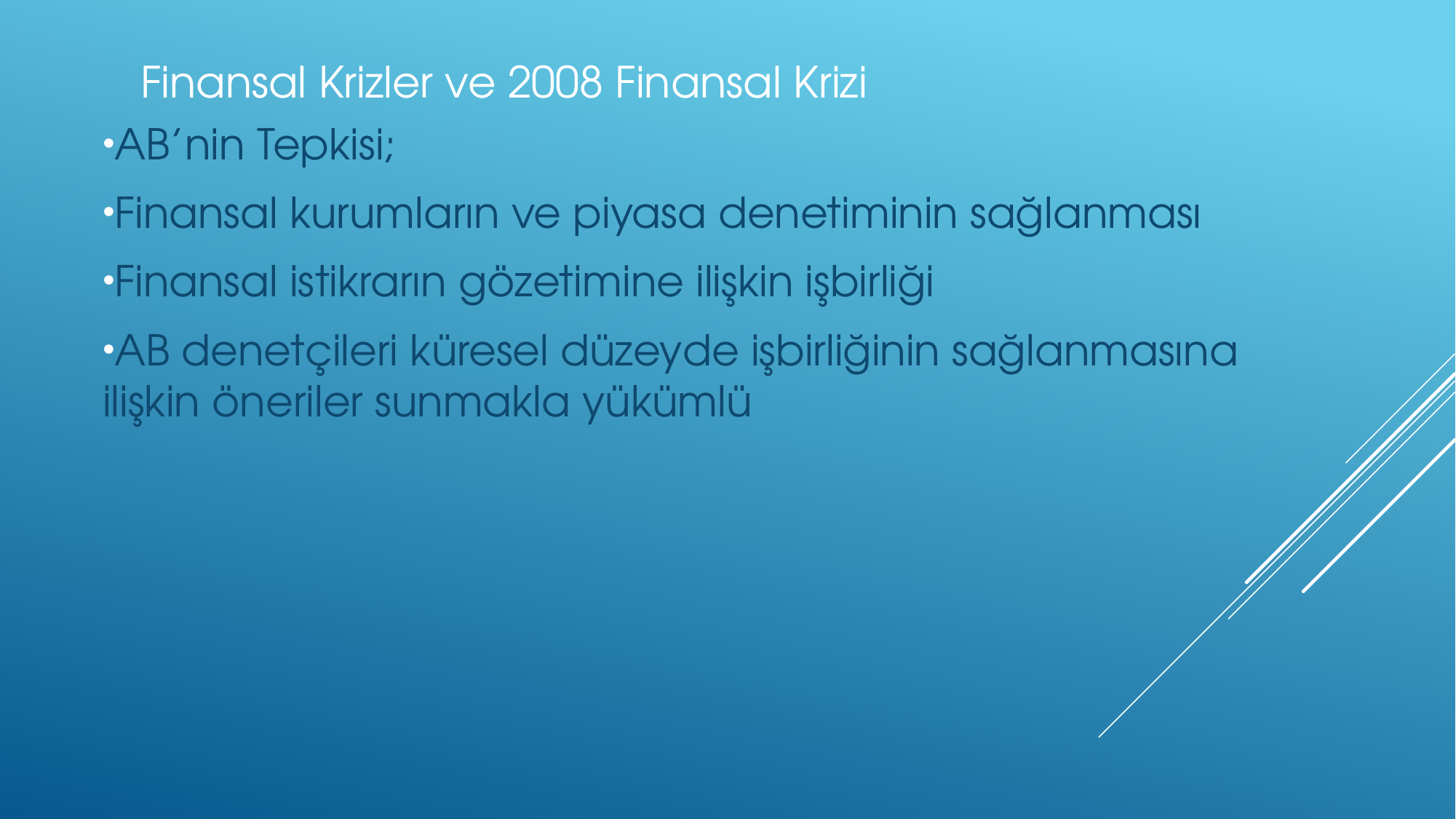

# Finansal Krizler ve 2008 Finansal Krizi
AB’nin Tepkisi;
Finansal kurumların ve piyasa denetiminin sağlanması
Finansal istikrarın gözetimine ilişkin işbirliği
AB denetçileri küresel düzeyde işbirliğinin sağlanmasına ilişkin öneriler sunmakla yükümlü